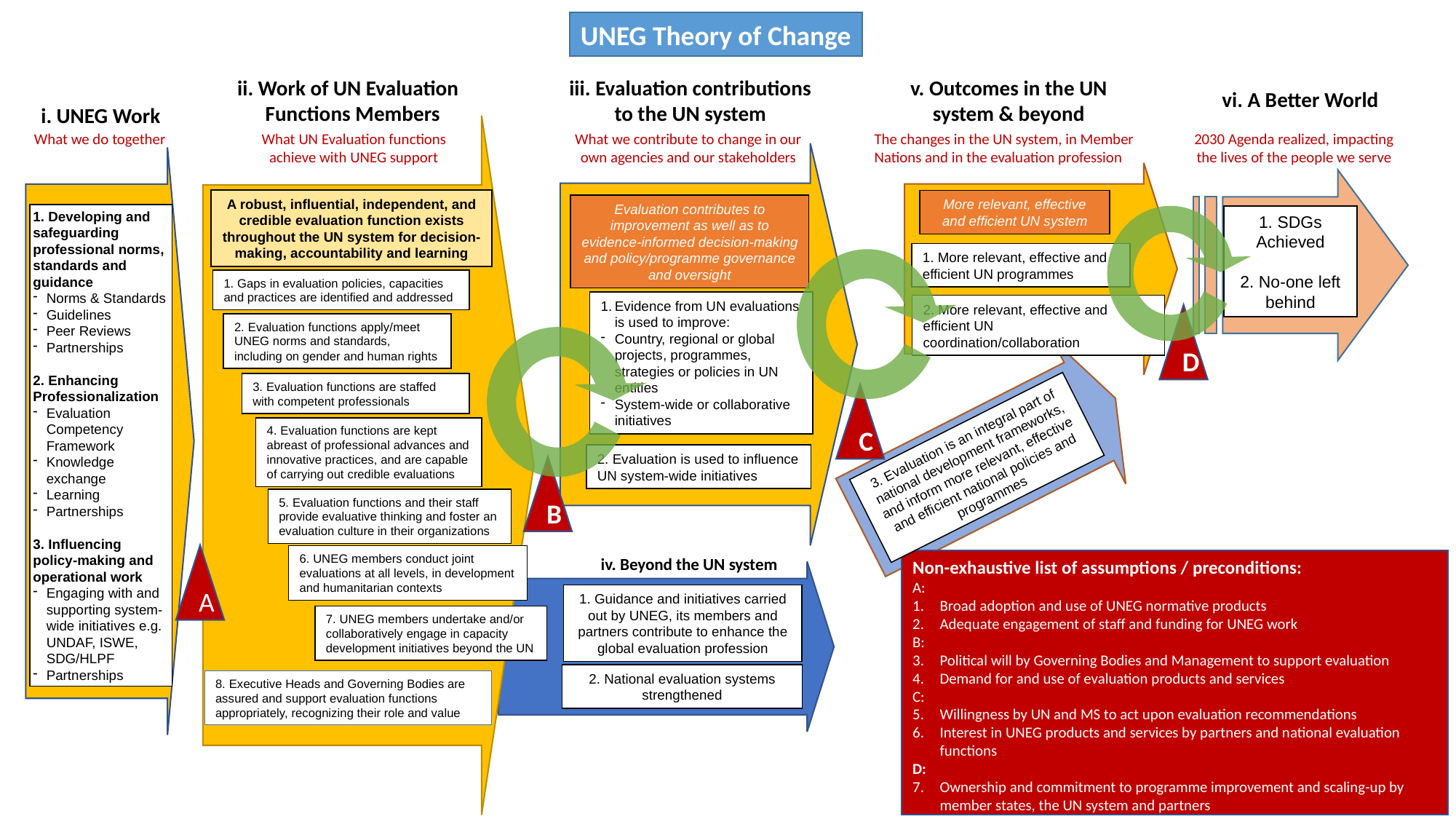

UNEG Theory of Change
ii. Work of UN Evaluation
Functions Members
iii. Evaluation contributions to the UN system
v. Outcomes in the UN system & beyond
vi. A Better World
Strategic Objectives

i. UNEG Work

What we do together
What UN Evaluation functions achieve with UNEG support
What we contribute to change in our own agencies and our stakeholders
The changes in the UN system, in Member Nations and in the evaluation profession
2030 Agenda realized, impacting the lives of the people we serve

A robust, influential, independent, and credible evaluation function exists throughout the UN system for decision-making, accountability and learning
More relevant, effective and efficient UN system
Evaluation contributes to improvement as well as to evidence-informed decision-making and policy/programme governance and oversight
1. Developing and safeguarding professional norms, standards and guidance
Norms & Standards
Guidelines
Peer Reviews
Partnerships

2. Enhancing Professionalization
Evaluation Competency Framework
Knowledge exchange
Learning
Partnerships

3. Influencing policy-making and operational work
Engaging with and supporting system-wide initiatives e.g. UNDAF, ISWE, SDG/HLPF
Partnerships
1. SDGs Achieved

2. No-one left behind

1. More relevant, effective and efficient UN programmes
1. Gaps in evaluation policies, capacities and practices are identified and addressed
Evidence from UN evaluations is used to improve:
Country, regional or global projects, programmes, strategies or policies in UN entities
System-wide or collaborative initiatives
2. More relevant, effective and efficient UN coordination/collaboration
D

2. Evaluation functions apply/meet UNEG norms and standards, including on gender and human rights
Developing and safeguarding professional norms, standards and guidance

Enhancing professionalization

Influencing policy-making and operational work through evaluations

3. Evaluation functions are staffed with competent professionals

C
4. Evaluation functions are kept abreast of professional advances and innovative practices, and are capable of carrying out credible evaluations
3. Evaluation is an integral part of national development frameworks, and inform more relevant, effective and efficient national policies and programmes
2. Evaluation is used to influence UN system-wide initiatives
iv. Beyond the UN system
B
5. Evaluation functions and their staff provide evaluative thinking and foster an evaluation culture in their organizations
A
6. UNEG members conduct joint evaluations at all levels, in development and humanitarian contexts
Non-exhaustive list of assumptions / preconditions:
A:
Broad adoption and use of UNEG normative products
Adequate engagement of staff and funding for UNEG work
B:
Political will by Governing Bodies and Management to support evaluation
Demand for and use of evaluation products and services
C:
Willingness by UN and MS to act upon evaluation recommendations
Interest in UNEG products and services by partners and national evaluation functions
D:
Ownership and commitment to programme improvement and scaling-up by member states, the UN system and partners

1. Guidance and initiatives carried out by UNEG, its members and partners contribute to enhance the global evaluation profession
7. UNEG members undertake and/or collaboratively engage in capacity development initiatives beyond the UN
2. National evaluation systems strengthened
8. Executive Heads and Governing Bodies are assured and support evaluation functions appropriately, recognizing their role and value